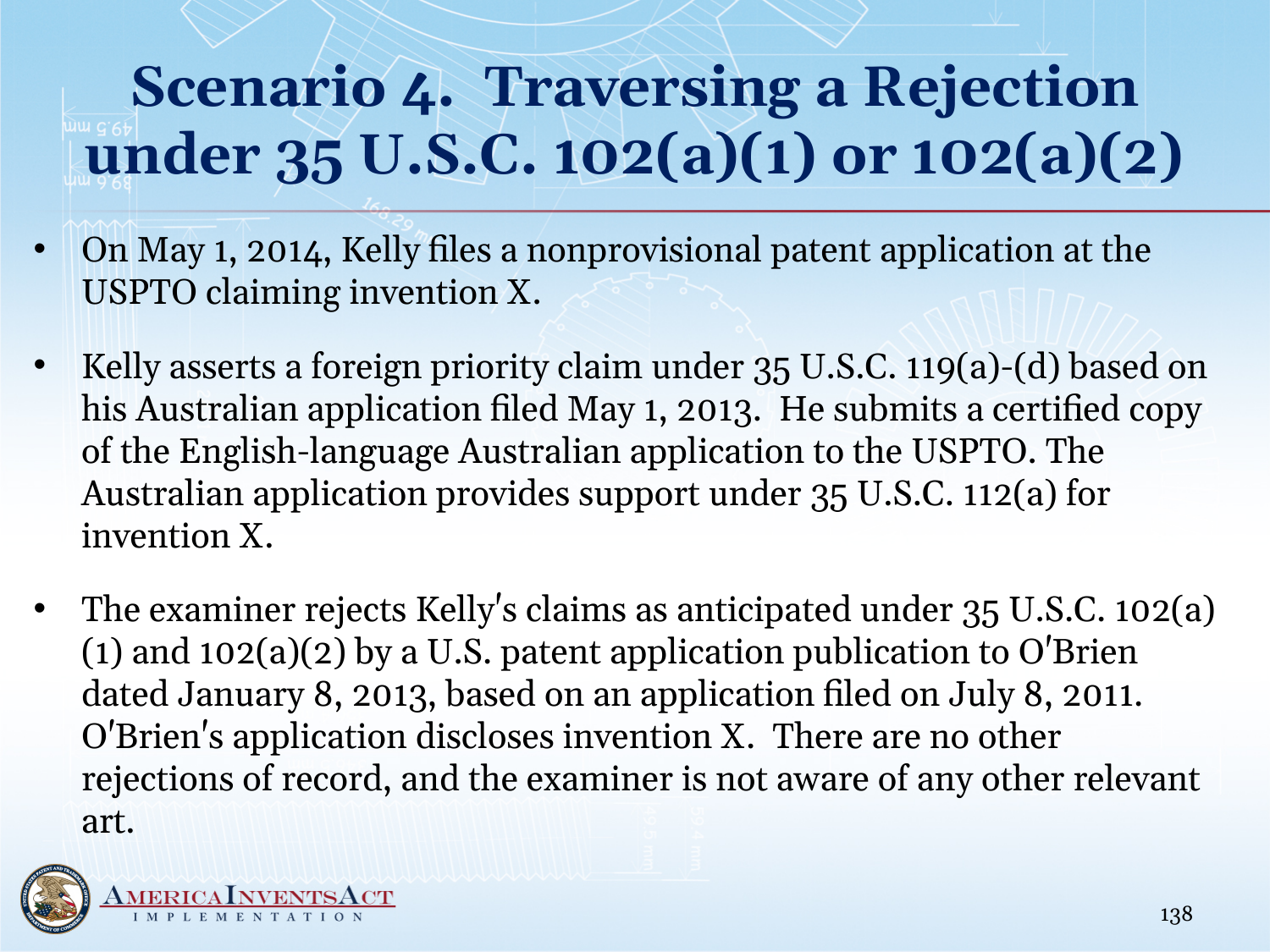

# Scenario 4.  Traversing a Rejection under 35 U.S.C. 102(a)(1) or 102(a)(2)
On May 1, 2014, Kelly files a nonprovisional patent application at the USPTO claiming invention X.

Kelly asserts a foreign priority claim under 35 U.S.C. 119(a)-(d) based on his Australian application filed May 1, 2013.  He submits a certified copy of the English-language Australian application to the USPTO. The Australian application provides support under 35 U.S.C. 112(a) for invention X.

The examiner rejects Kelly's claims as anticipated under 35 U.S.C. 102(a)(1) and 102(a)(2) by a U.S. patent application publication to O'Brien dated January 8, 2013, based on an application filed on July 8, 2011.  O'Brien's application discloses invention X.  There are no other rejections of record, and the examiner is not aware of any other relevant art.

138